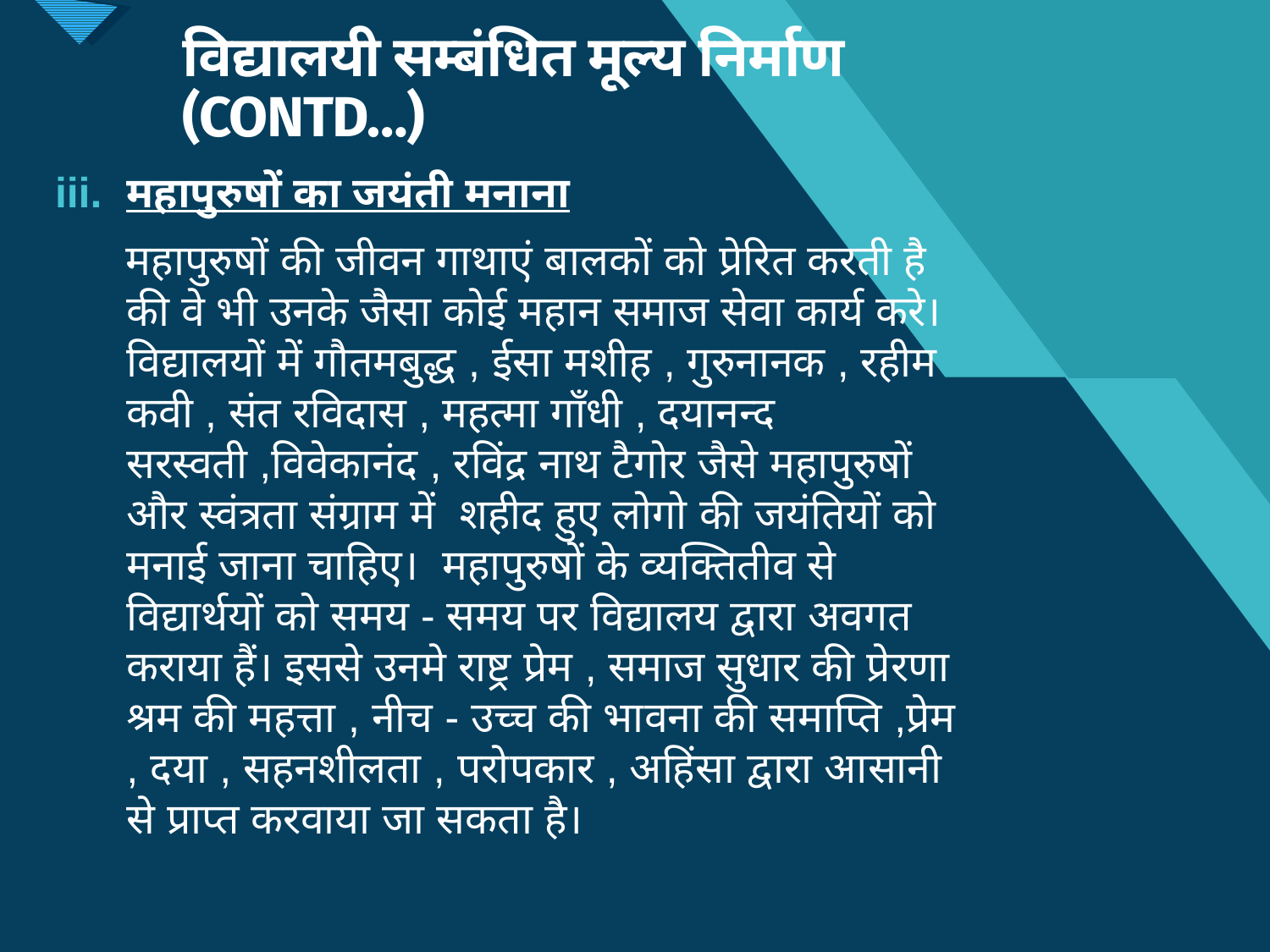

# विद्यालयी सम्बंधित मूल्य निर्माण  (CONTD…)
महापुरुषों का जयंती मनाना
      महापुरुषों की जीवन गाथाएं बालकों को प्रेरित करती है की वे भी उनके जैसा कोई महान समाज सेवा कार्य करे। विद्यालयों में गौतमबुद्ध , ईसा मशीह , गुरुनानक , रहीम कवी , संत रविदास , महत्मा गाँधी , दयानन्द सरस्वती ,विवेकानंद , रविंद्र नाथ टैगोर जैसे महापुरुषों और स्वंत्रता संग्राम में  शहीद हुए लोगो की जयंतियों को मनाई जाना चाहिए।  महापुरुषों के व्यक्तितीव से विद्यार्थयों को समय - समय पर विद्यालय द्वारा अवगत कराया हैं। इससे उनमे राष्ट्र प्रेम , समाज सुधार की प्रेरणा श्रम की महत्ता , नीच - उच्च की भावना की समाप्ति ,प्रेम , दया , सहनशीलता , परोपकार , अहिंसा द्वारा आसानी से प्राप्त करवाया जा सकता है।